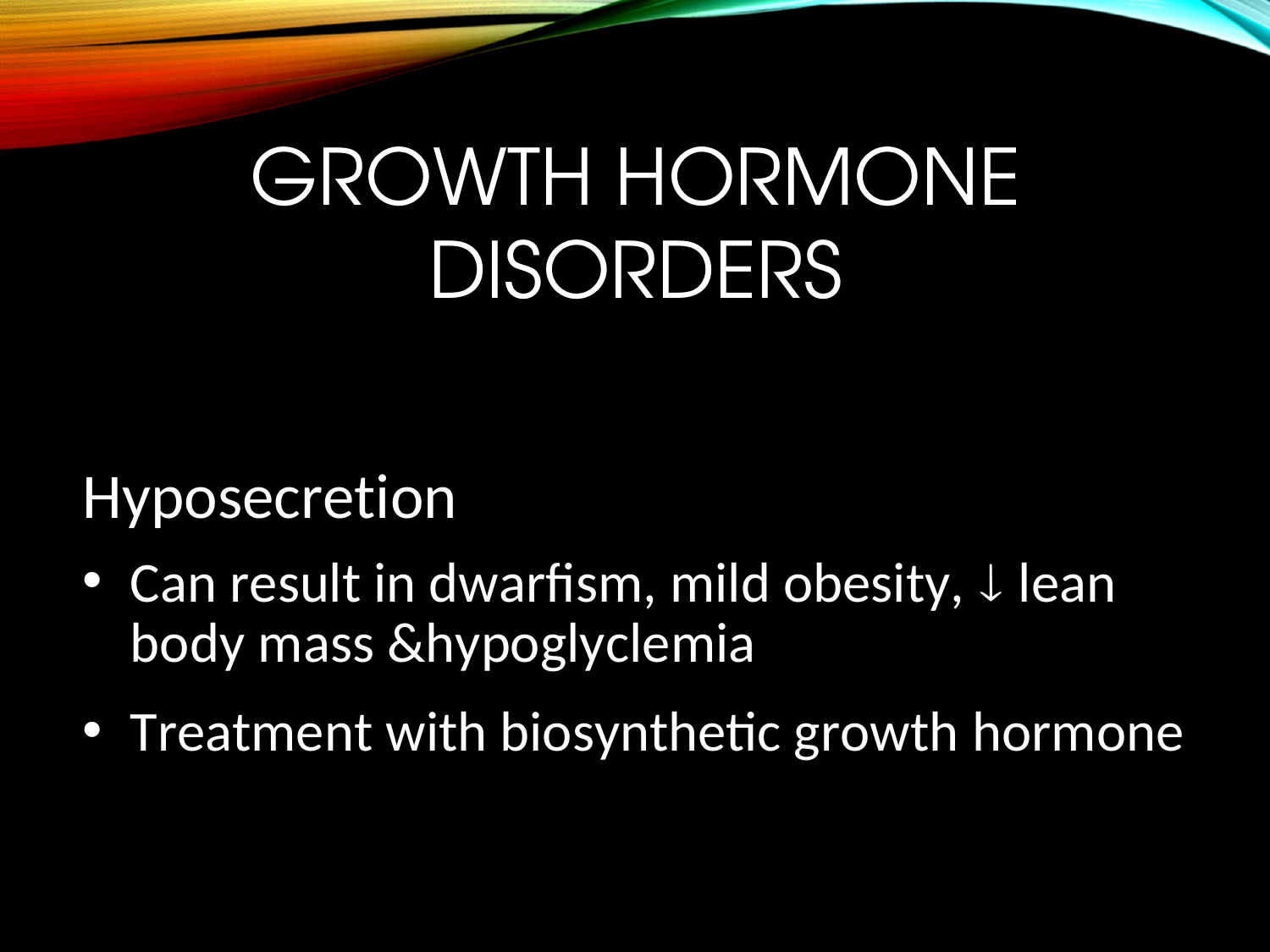

# Growth Hormone Disorders
Hyposecretion
Can result in dwarfism, mild obesity, ↓ lean body mass &hypoglyclemia
Treatment with biosynthetic growth hormone